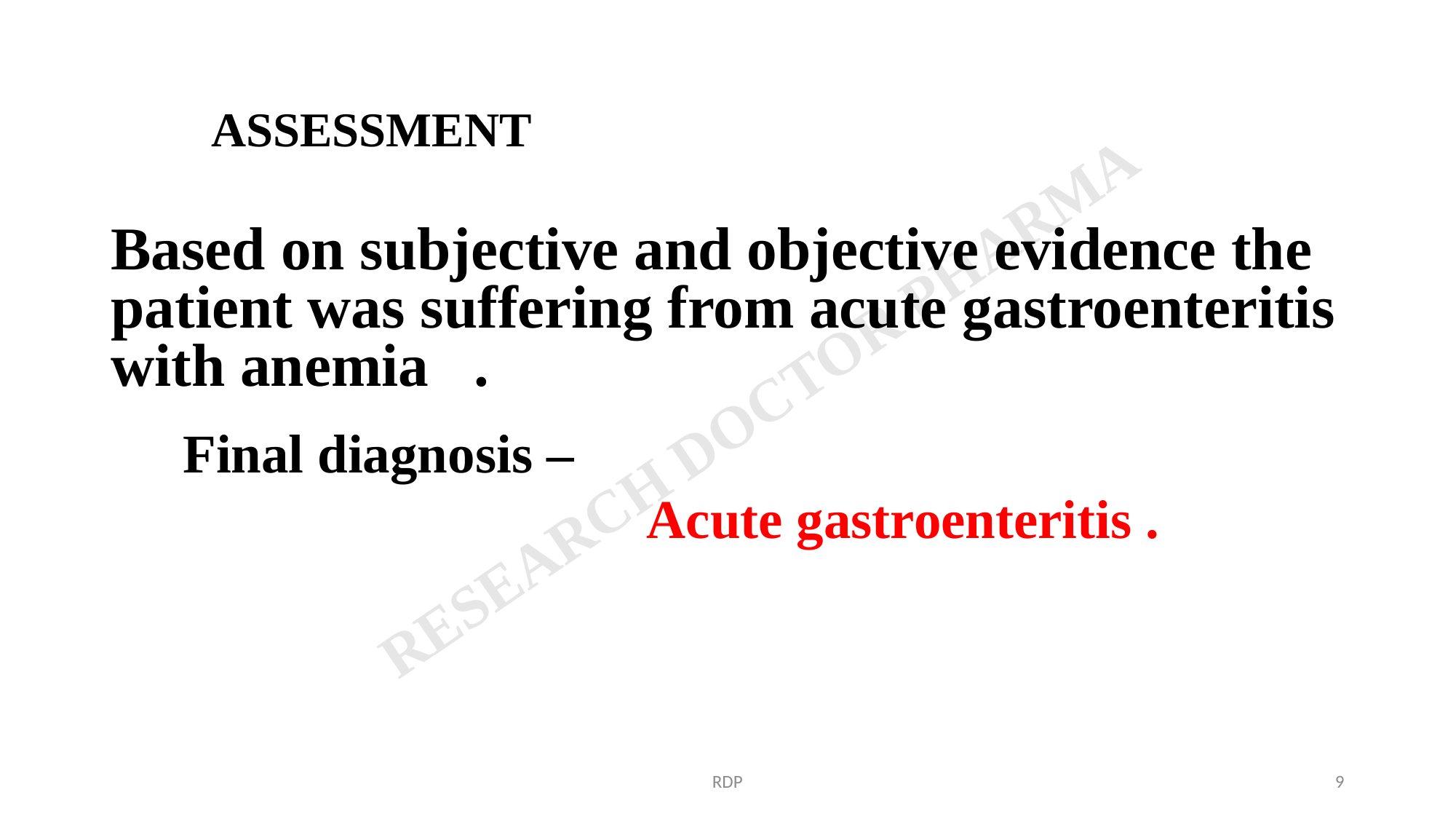

# ASSESSMENT
Based on subjective and objective evidence the  patient was suffering from acute gastroenteritis with anemia   .

Final diagnosis –
                                  Acute gastroenteritis .
RDP
9